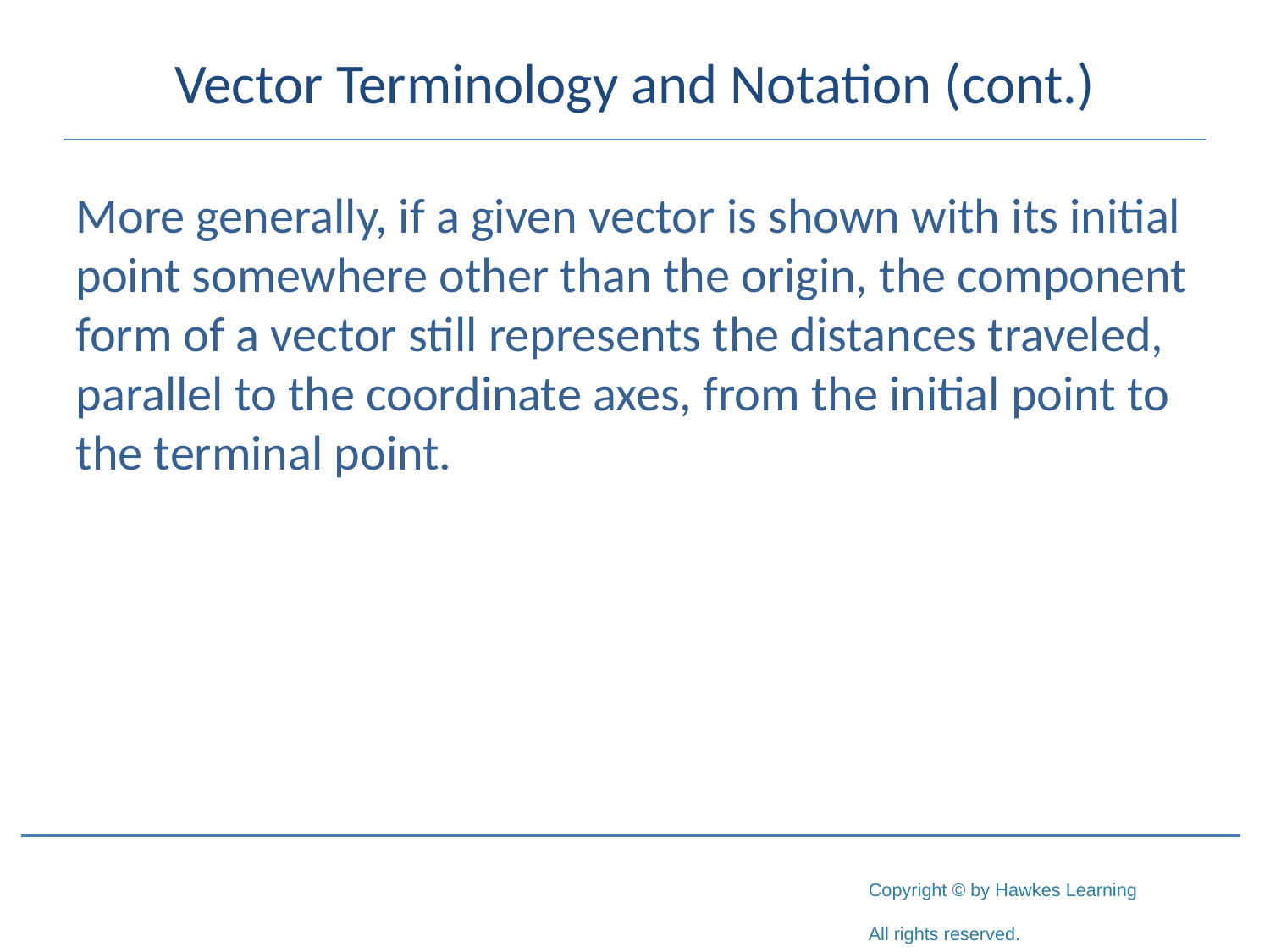

# Vector Terminology and Notation (cont.)
More generally, if a given vector is shown with its initial point somewhere other than the origin, the component form of a vector still represents the distances traveled, parallel to the coordinate axes, from the initial point to the terminal point.